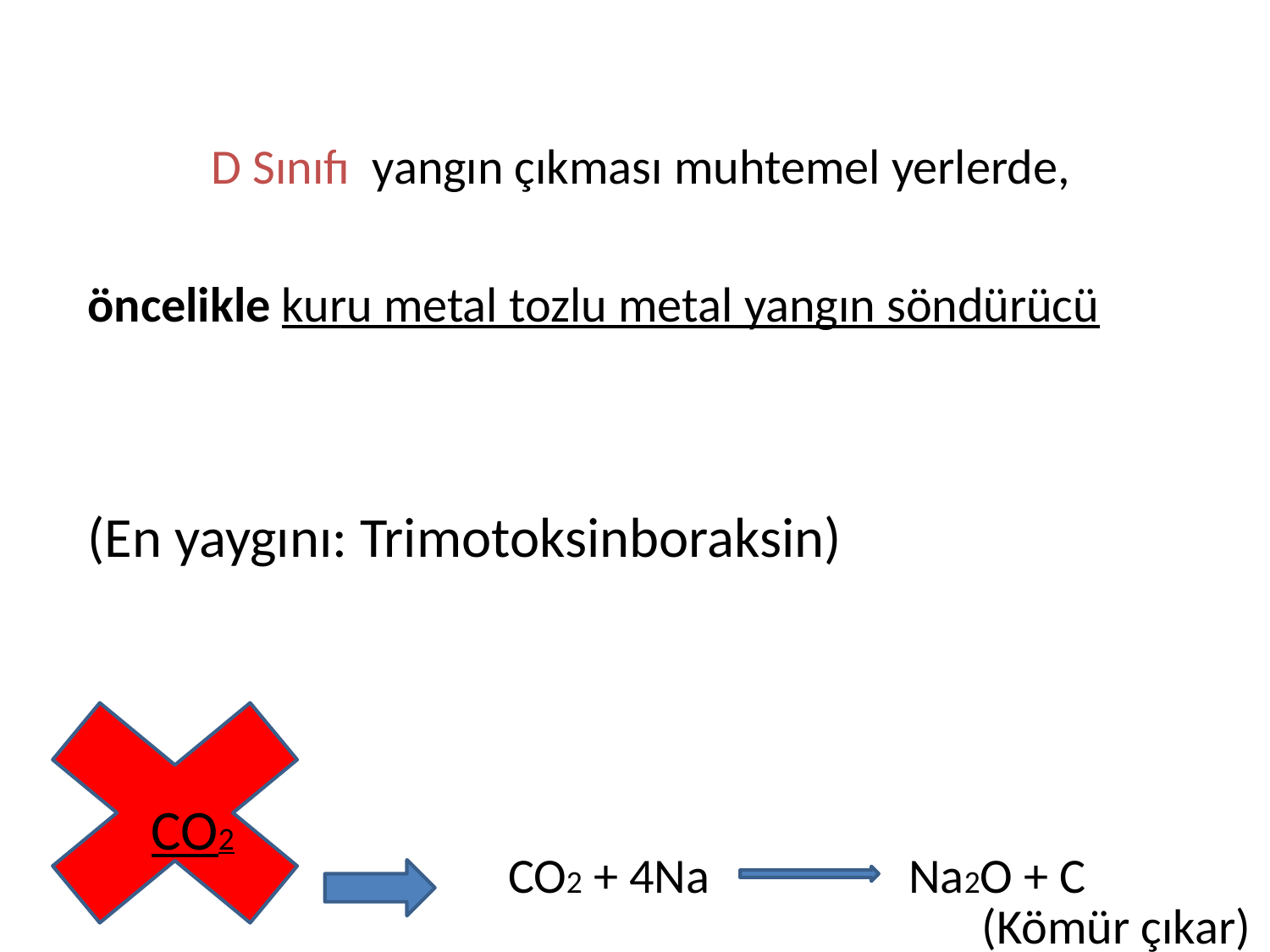

D Sınıfı  yangın çıkması muhtemel yerlerde,

öncelikle kuru metal tozlu metal yangın söndürücü

(En yaygını: Trimotoksinboraksin)

CO2
CO2 + 4Na
Na2O + C

(Kömür çıkar)